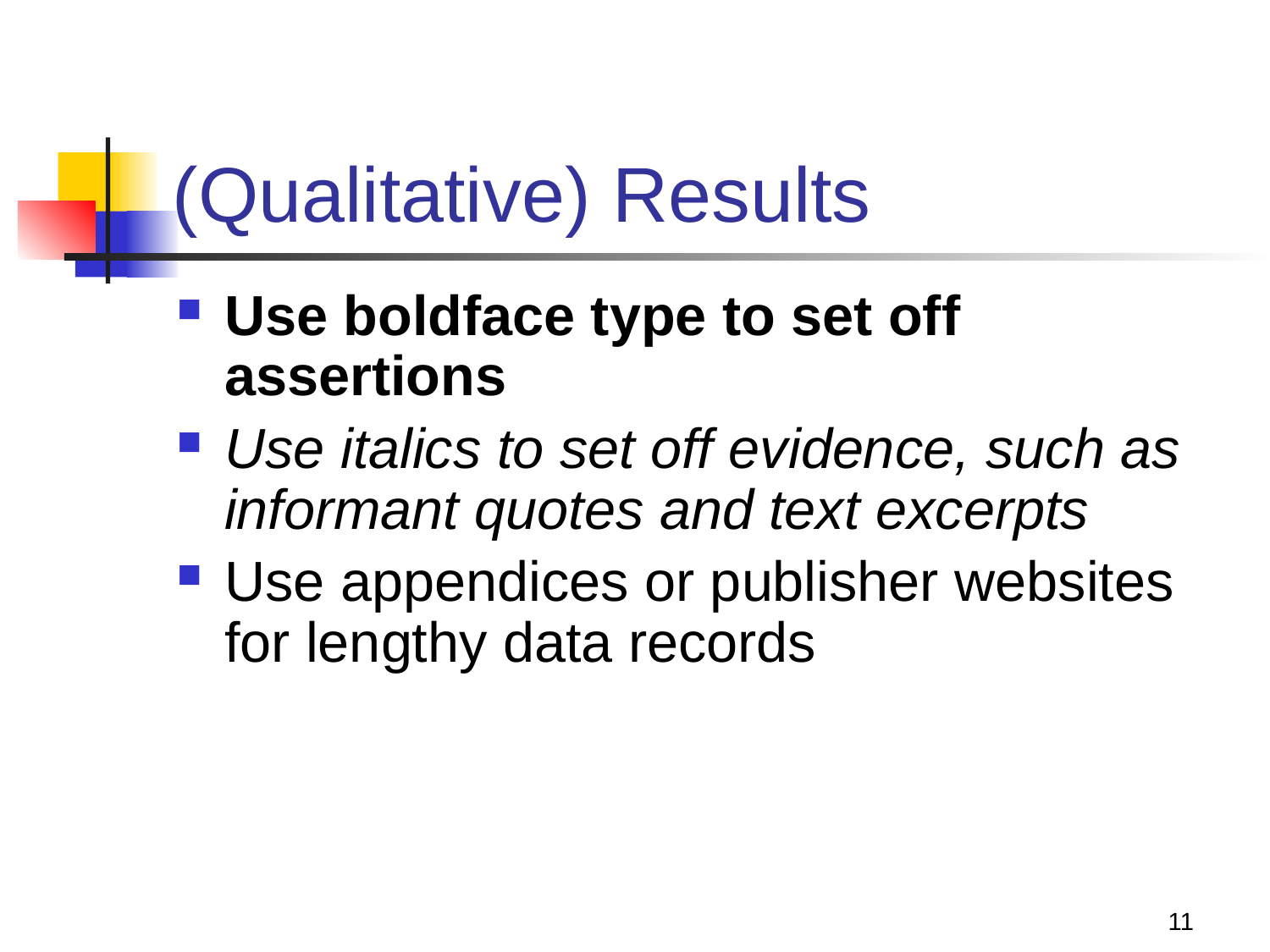

# (Qualitative) Results
Use boldface type to set off assertions
Use italics to set off evidence, such as informant quotes and text excerpts
Use appendices or publisher websites for lengthy data records
11